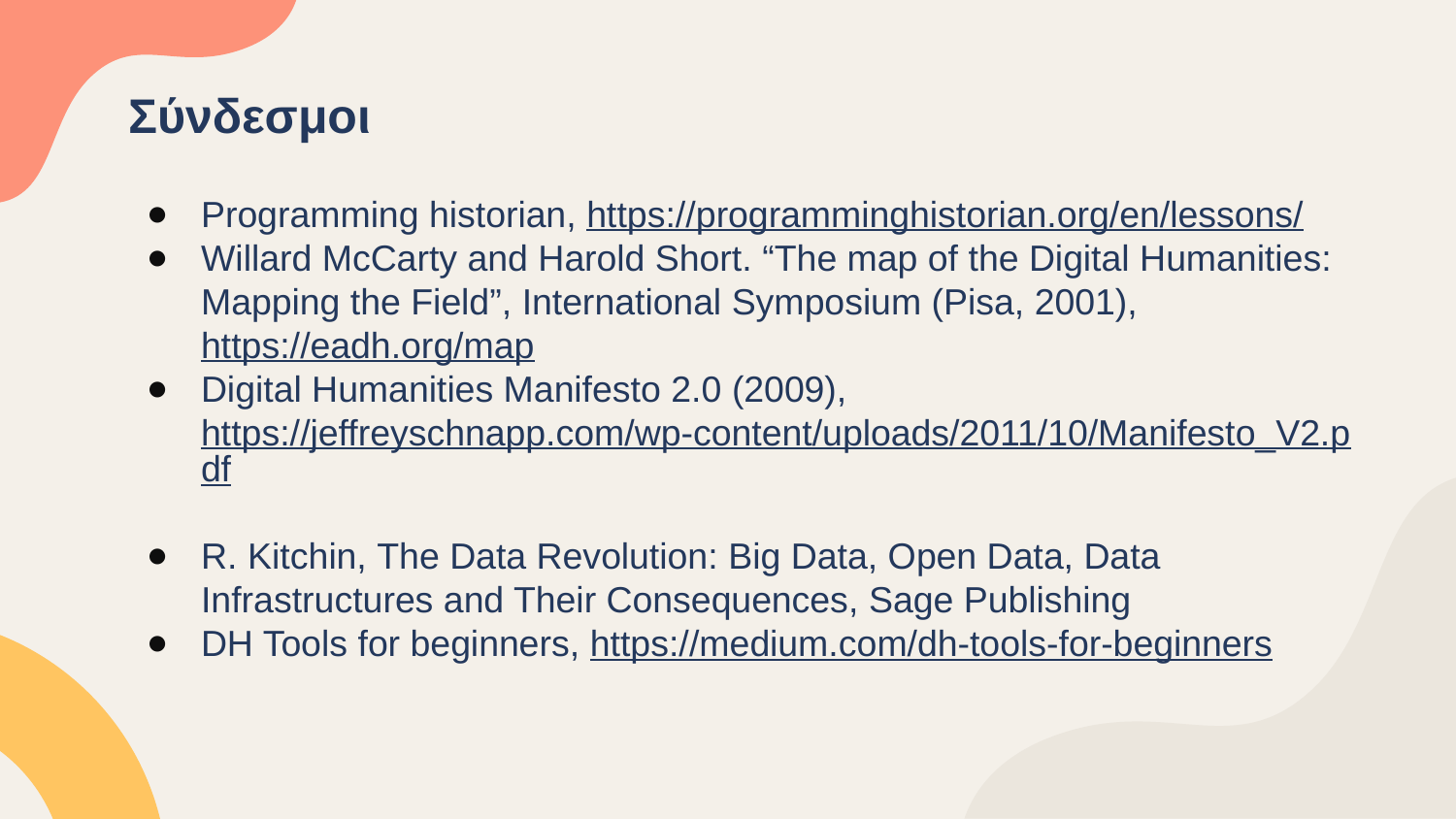

# Σύνδεσμοι
Programming historian, https://programminghistorian.org/en/lessons/
Willard McCarty and Harold Short. “The map of the Digital Humanities: Mapping the Field”, International Symposium (Pisa, 2001), https://eadh.org/map
Digital Humanities Manifesto 2.0 (2009), https://jeffreyschnapp.com/wp-content/uploads/2011/10/Manifesto_V2.pdf
R. Kitchin, The Data Revolution: Big Data, Open Data, Data Infrastructures and Their Consequences, Sage Publishing
DH Tools for beginners, https://medium.com/dh-tools-for-beginners